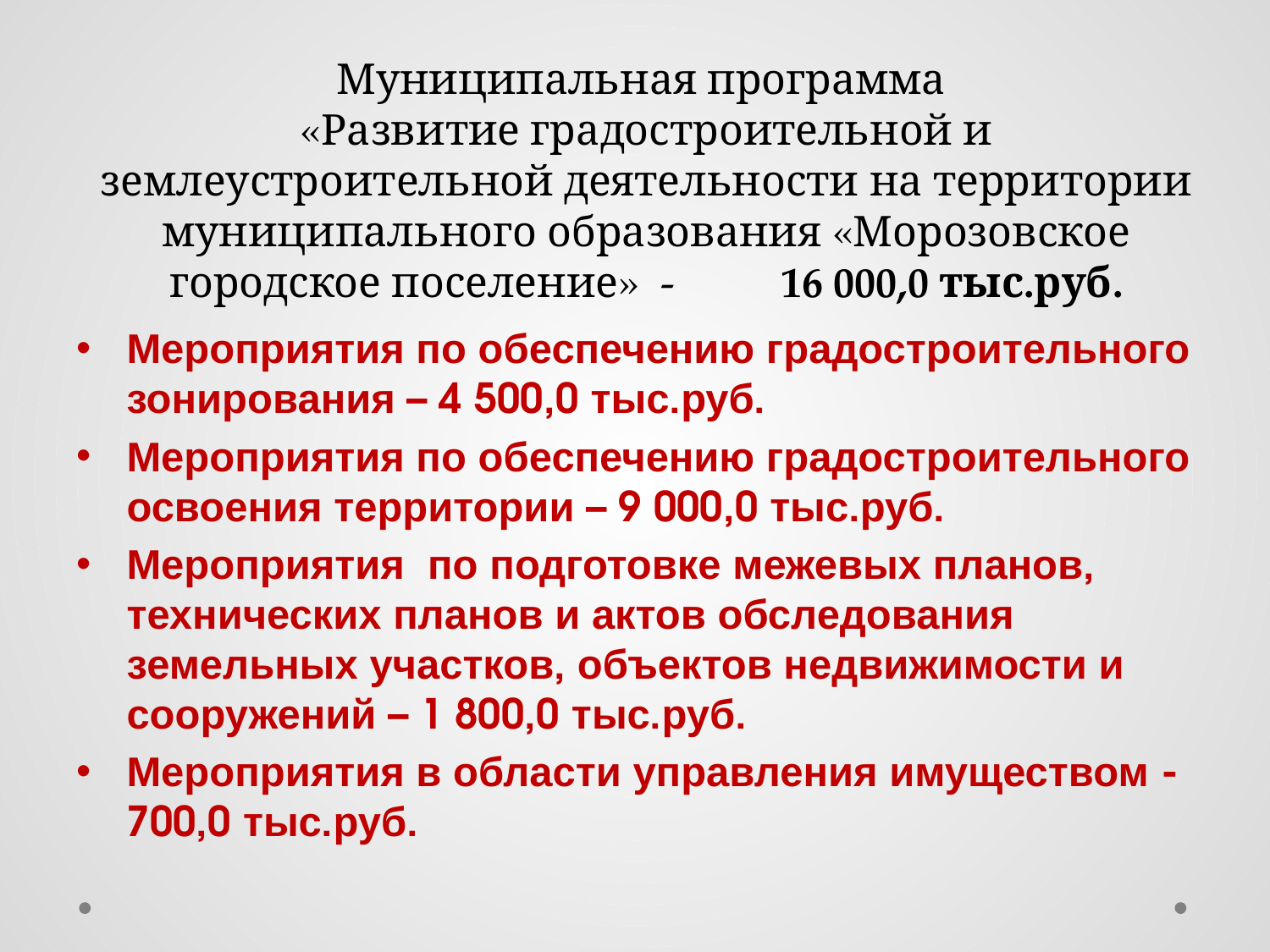

# Муниципальная программа «Развитие градостроительной и землеустроительной деятельности на территории муниципального образования «Морозовское городское поселение»  -          16 000,0 тыс.руб.
Мероприятия по обеспечению градостроительного зонирования – 4 500,0 тыс.руб.
Мероприятия по обеспечению градостроительного освоения территории – 9 000,0 тыс.руб.
Мероприятия  по подготовке межевых планов, технических планов и актов обследования земельных участков, объектов недвижимости и сооружений – 1 800,0 тыс.руб.
Мероприятия в области управления имуществом - 700,0 тыс.руб.